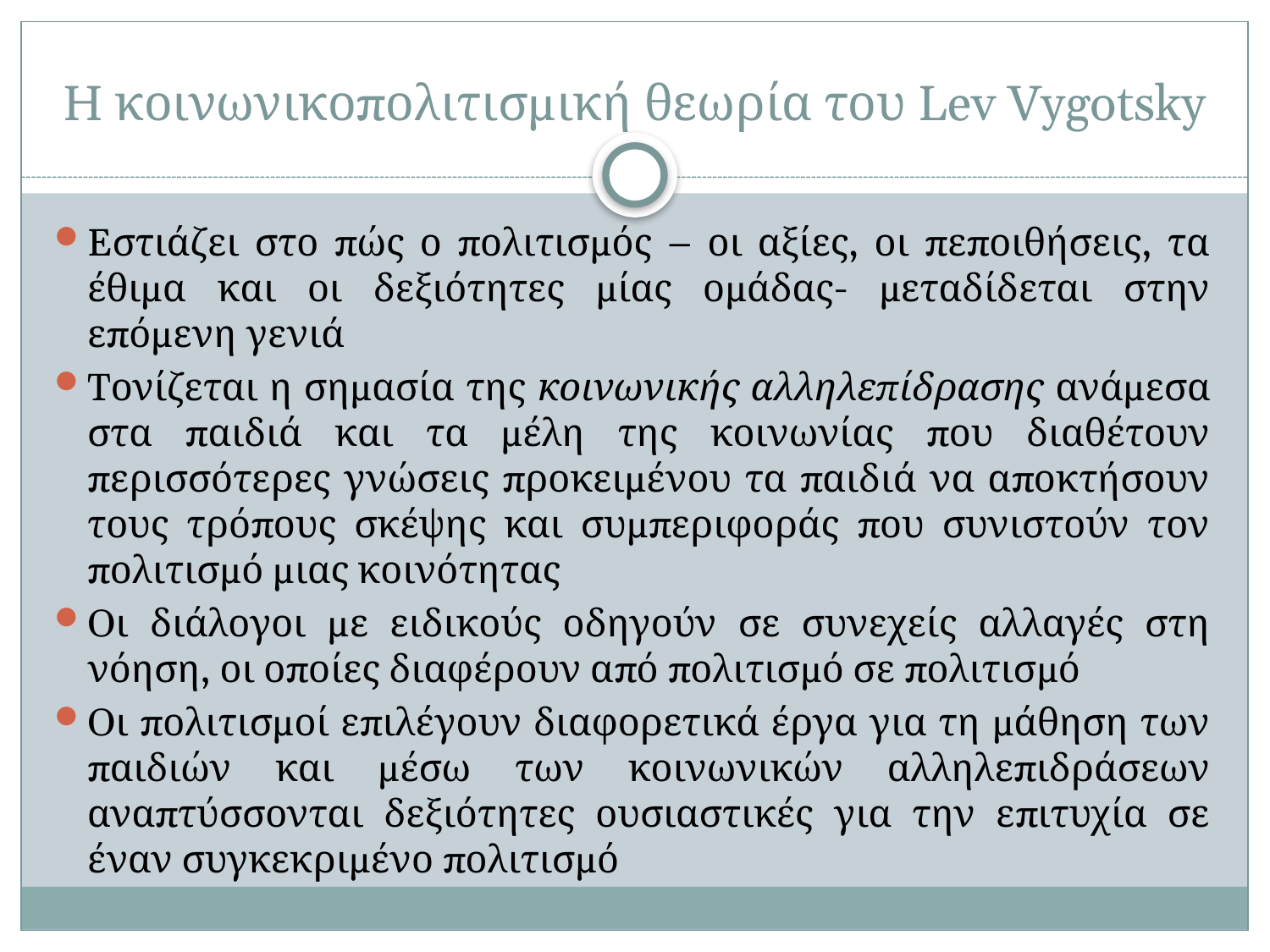

# Η κοινωνικοπολιτισμική θεωρία του Lev Vygotsky
Εστιάζει στο πώς ο πολιτισμός – οι αξίες, οι πεποιθήσεις, τα έθιμα και οι δεξιότητες μίας ομάδας- μεταδίδεται στην επόμενη γενιά
Τονίζεται η σημασία της κοινωνικής αλληλεπίδρασης ανάμεσα στα παιδιά και τα μέλη της κοινωνίας που διαθέτουν περισσότερες γνώσεις προκειμένου τα παιδιά να αποκτήσουν τους τρόπους σκέψης και συμπεριφοράς που συνιστούν τον πολιτισμό μιας κοινότητας
Οι διάλογοι με ειδικούς οδηγούν σε συνεχείς αλλαγές στη νόηση, οι οποίες διαφέρουν από πολιτισμό σε πολιτισμό
Οι πολιτισμοί επιλέγουν διαφορετικά έργα για τη μάθηση των παιδιών και μέσω των κοινωνικών αλληλεπιδράσεων αναπτύσσονται δεξιότητες ουσιαστικές για την επιτυχία σε έναν συγκεκριμένο πολιτισμό